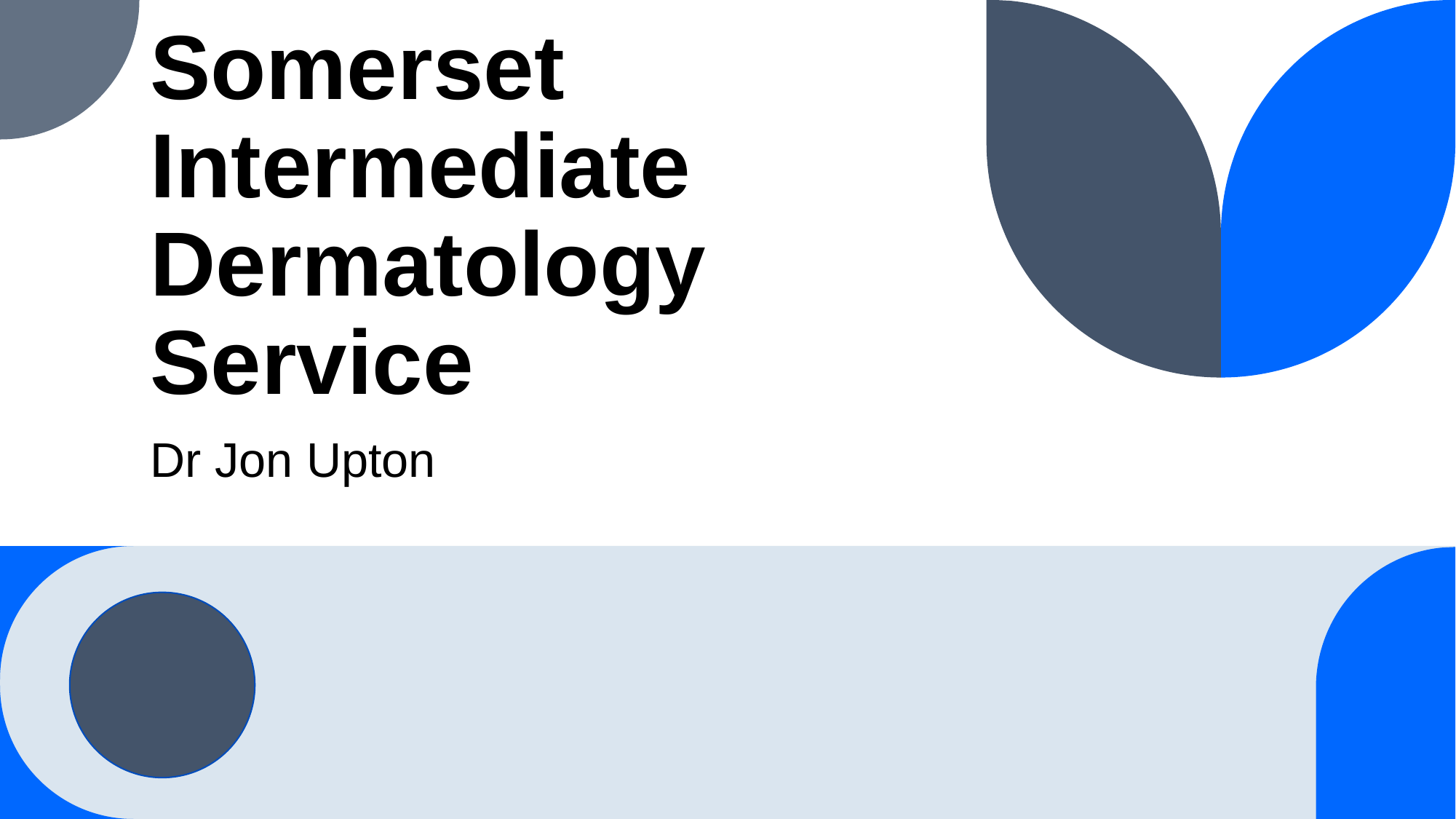

# Somerset Intermediate Dermatology Service
Dr Jon Upton